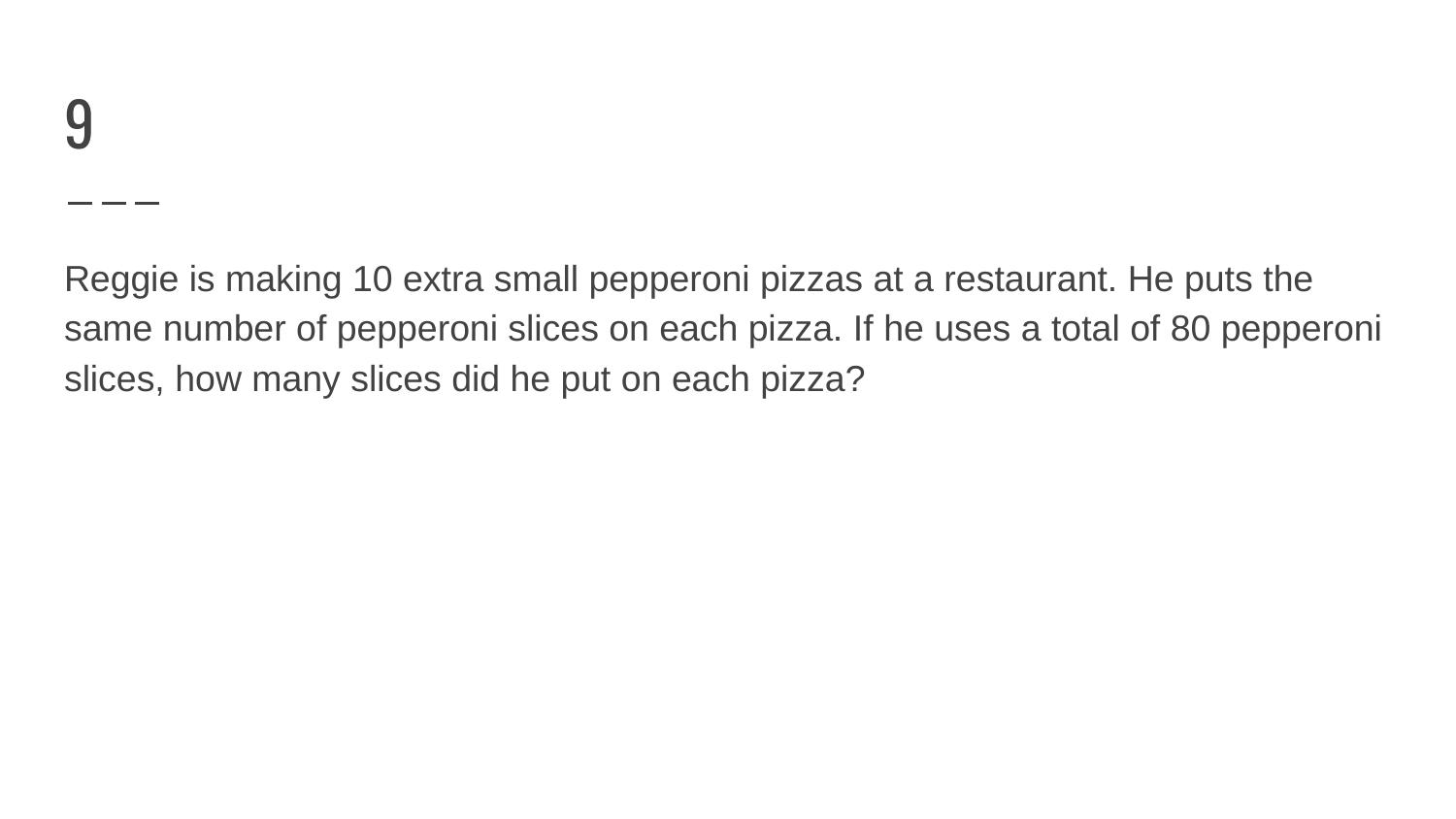

# 9
Reggie is making 10 extra small pepperoni pizzas at a restaurant. He puts the same number of pepperoni slices on each pizza. If he uses a total of 80 pepperoni slices, how many slices did he put on each pizza?